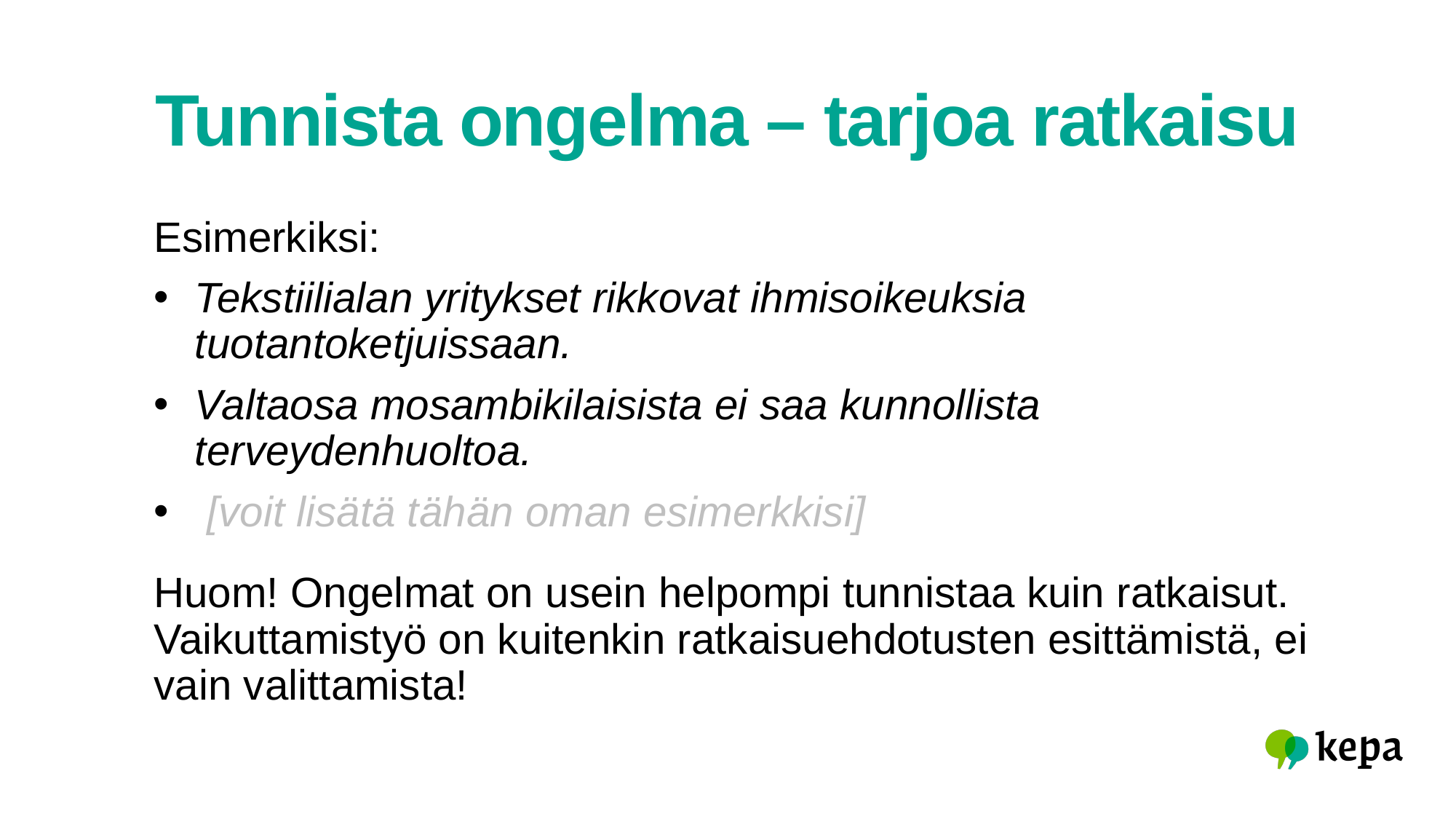

# Tunnista ongelma – tarjoa ratkaisu
Esimerkiksi:
Tekstiilialan yritykset rikkovat ihmisoikeuksia tuotantoketjuissaan.
Valtaosa mosambikilaisista ei saa kunnollista terveydenhuoltoa.
 [voit lisätä tähän oman esimerkkisi]

Huom! Ongelmat on usein helpompi tunnistaa kuin ratkaisut. Vaikuttamistyö on kuitenkin ratkaisuehdotusten esittämistä, ei vain valittamista!